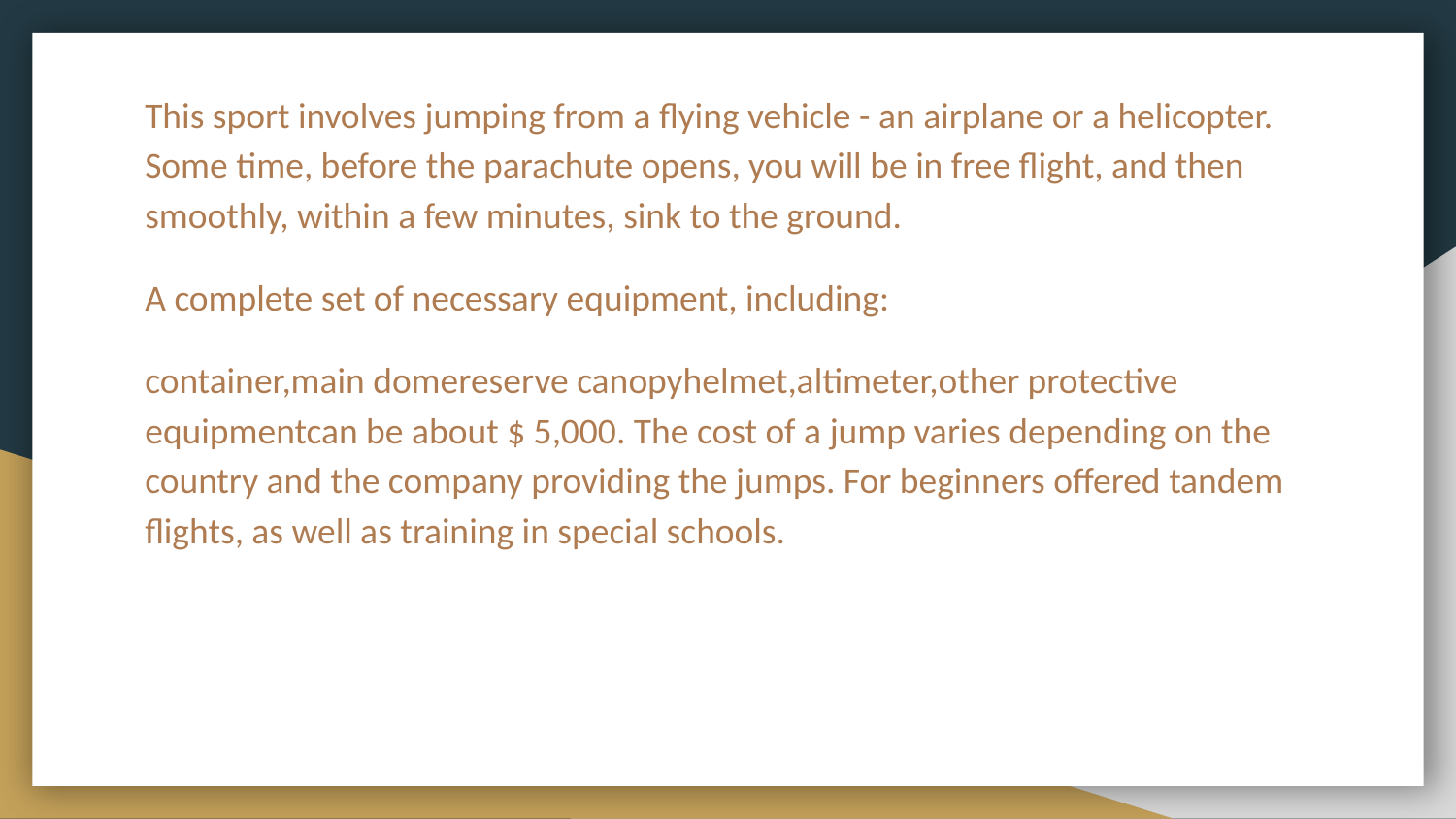

This sport involves jumping from a flying vehicle - an airplane or a helicopter. Some time, before the parachute opens, you will be in free flight, and then smoothly, within a few minutes, sink to the ground.
A complete set of necessary equipment, including:
container,main domereserve canopyhelmet,altimeter,other protective equipmentcan be about $ 5,000. The cost of a jump varies depending on the country and the company providing the jumps. For beginners offered tandem flights, as well as training in special schools.

#